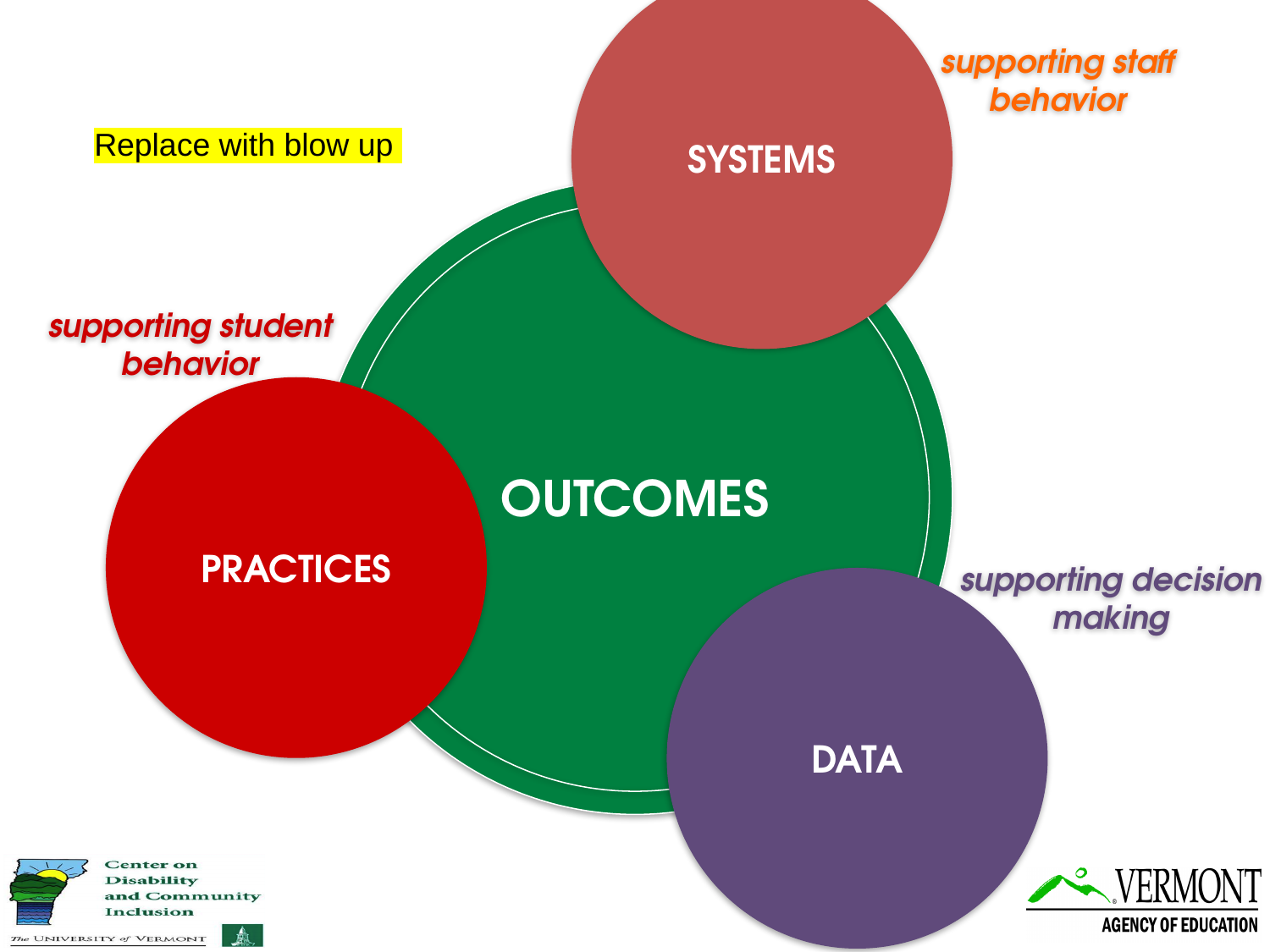

SYSTEMS
supporting staff behavior
Replace with blow up
OUTCOMES

supporting student behavior
PRACTICES
supporting decision making
DATA